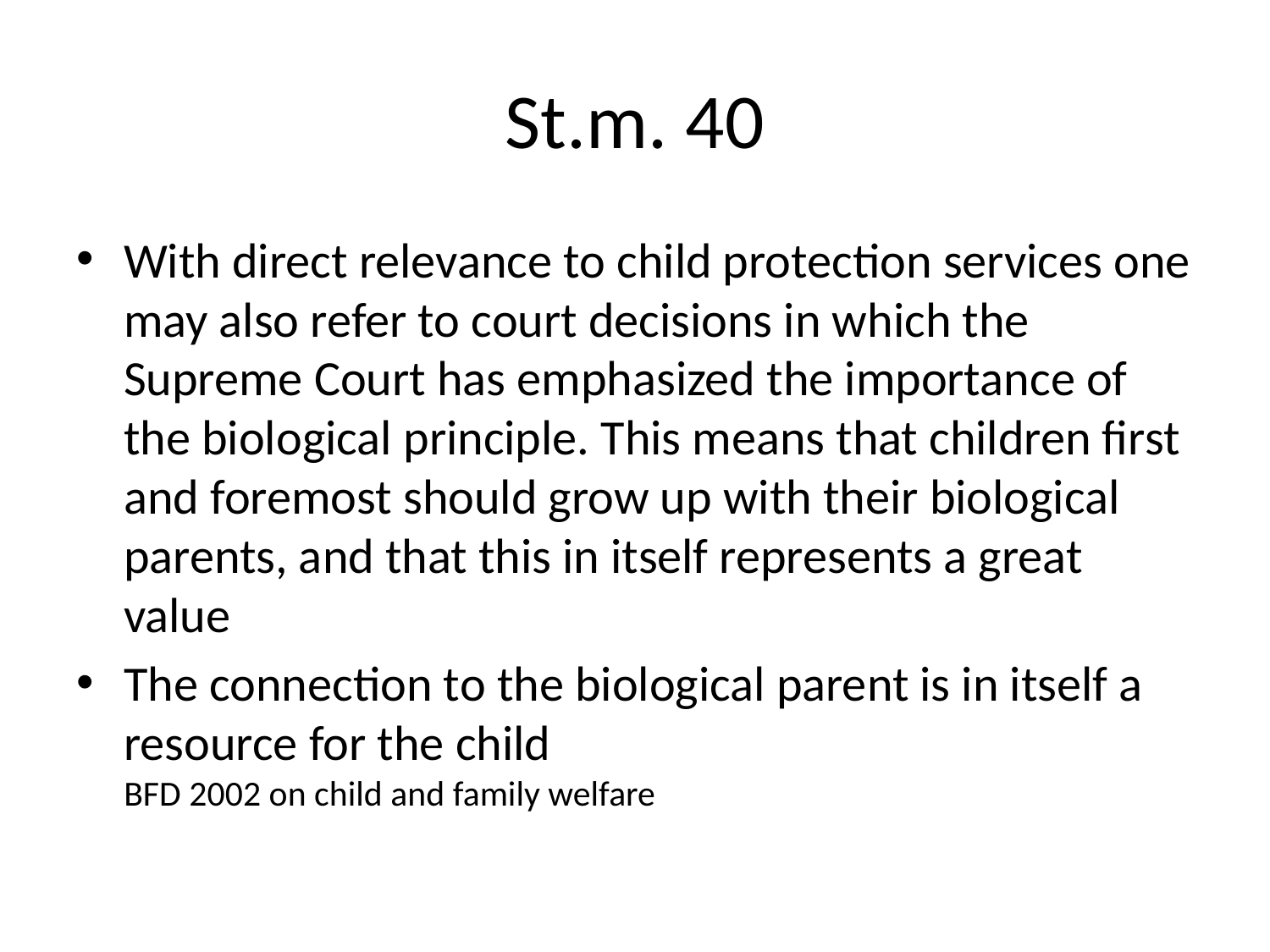

# St.m. 40
With direct relevance to child protection services one may also refer to court decisions in which the Supreme Court has emphasized the importance of the biological principle. This means that children first and foremost should grow up with their biological parents, and that this in itself represents a great value
The connection to the biological parent is in itself a resource for the child
BFD 2002 on child and family welfare